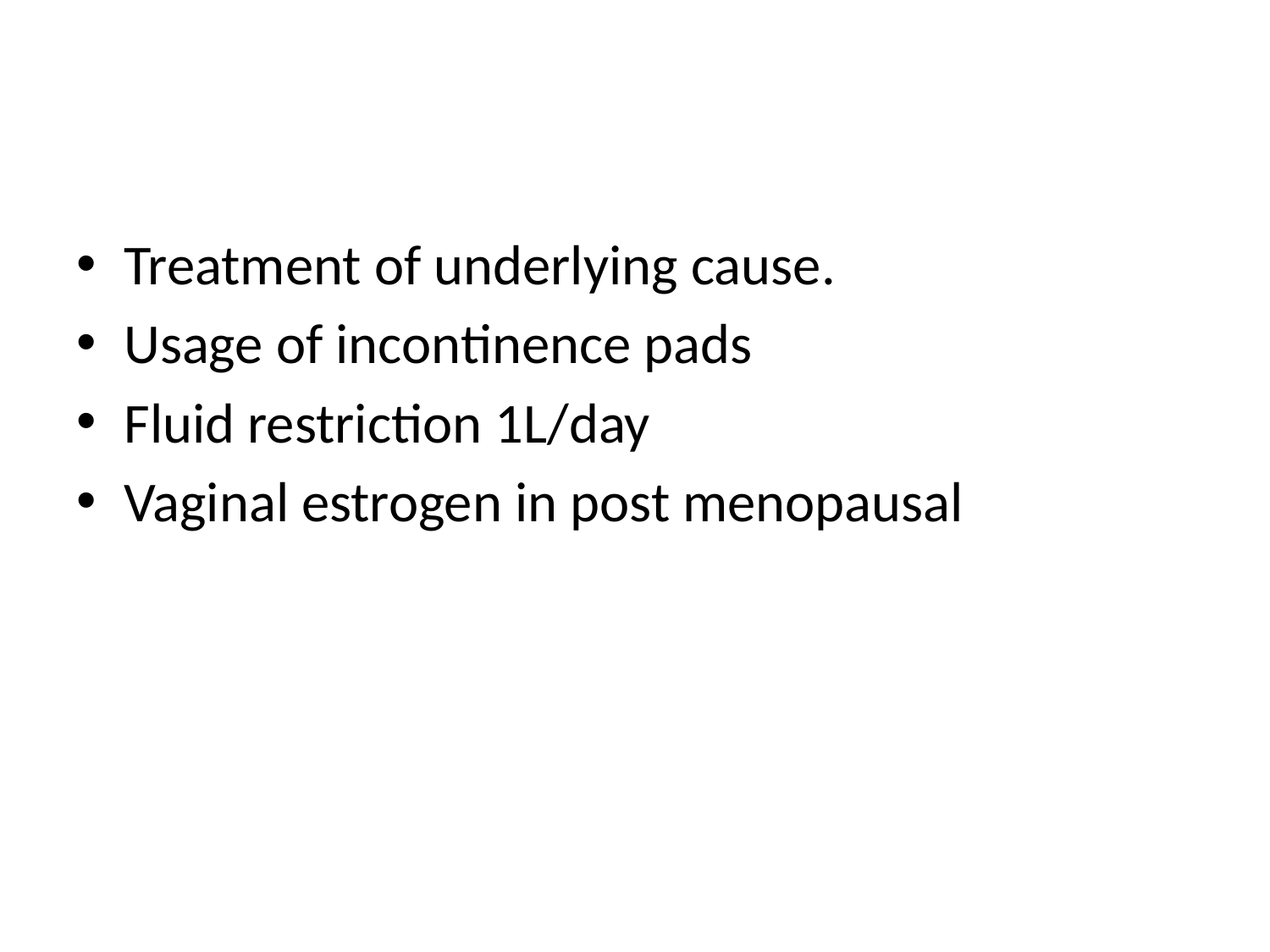

#
Treatment of underlying cause.
Usage of incontinence pads
Fluid restriction 1L/day
Vaginal estrogen in post menopausal